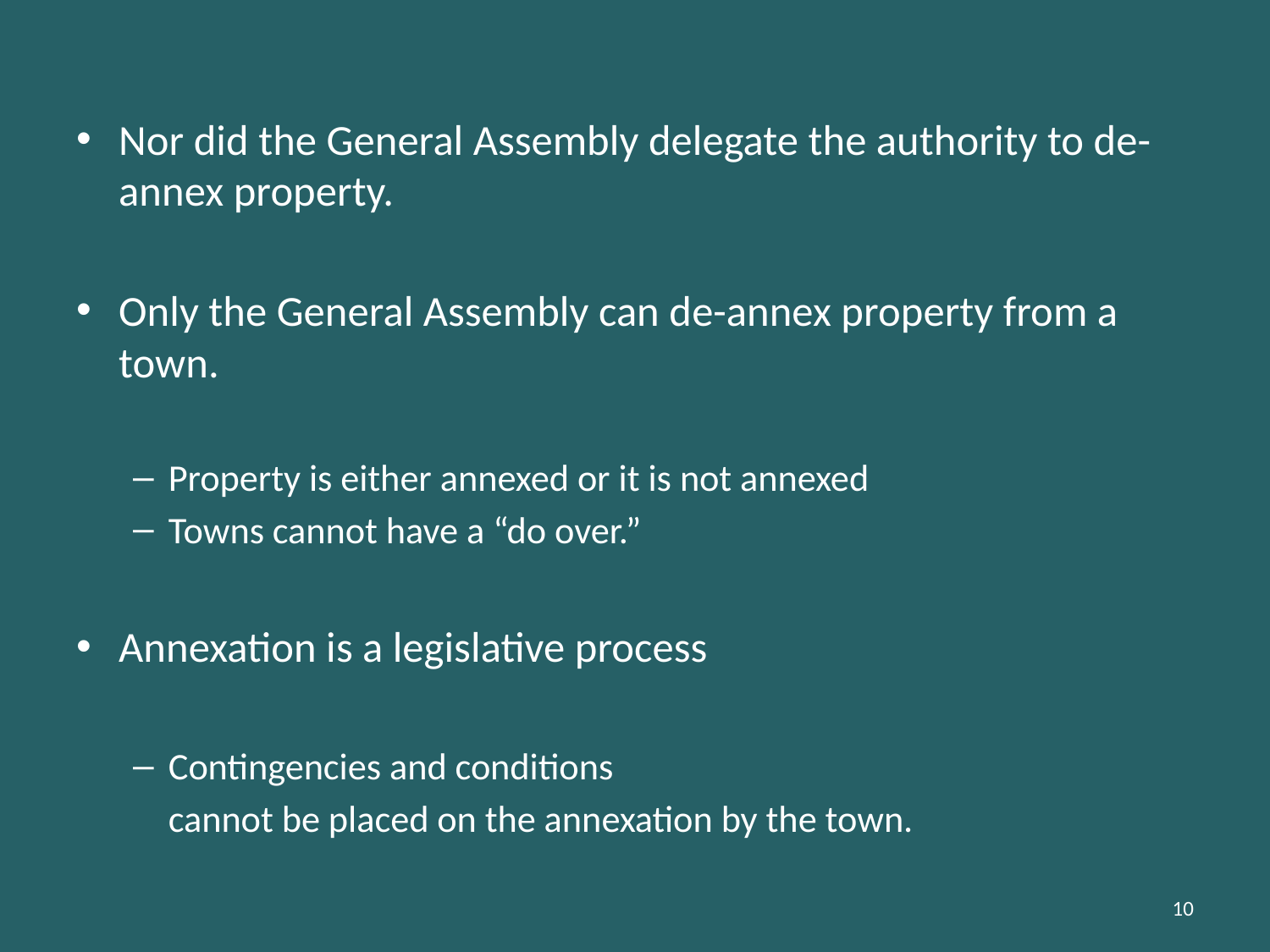

Nor did the General Assembly delegate the authority to de-annex property.

Only the General Assembly can de-annex property from a town.

Property is either annexed or it is not annexed
Towns cannot have a “do over.”

Annexation is a legislative process

Contingencies and conditions
	cannot be placed on the annexation by the town.
10